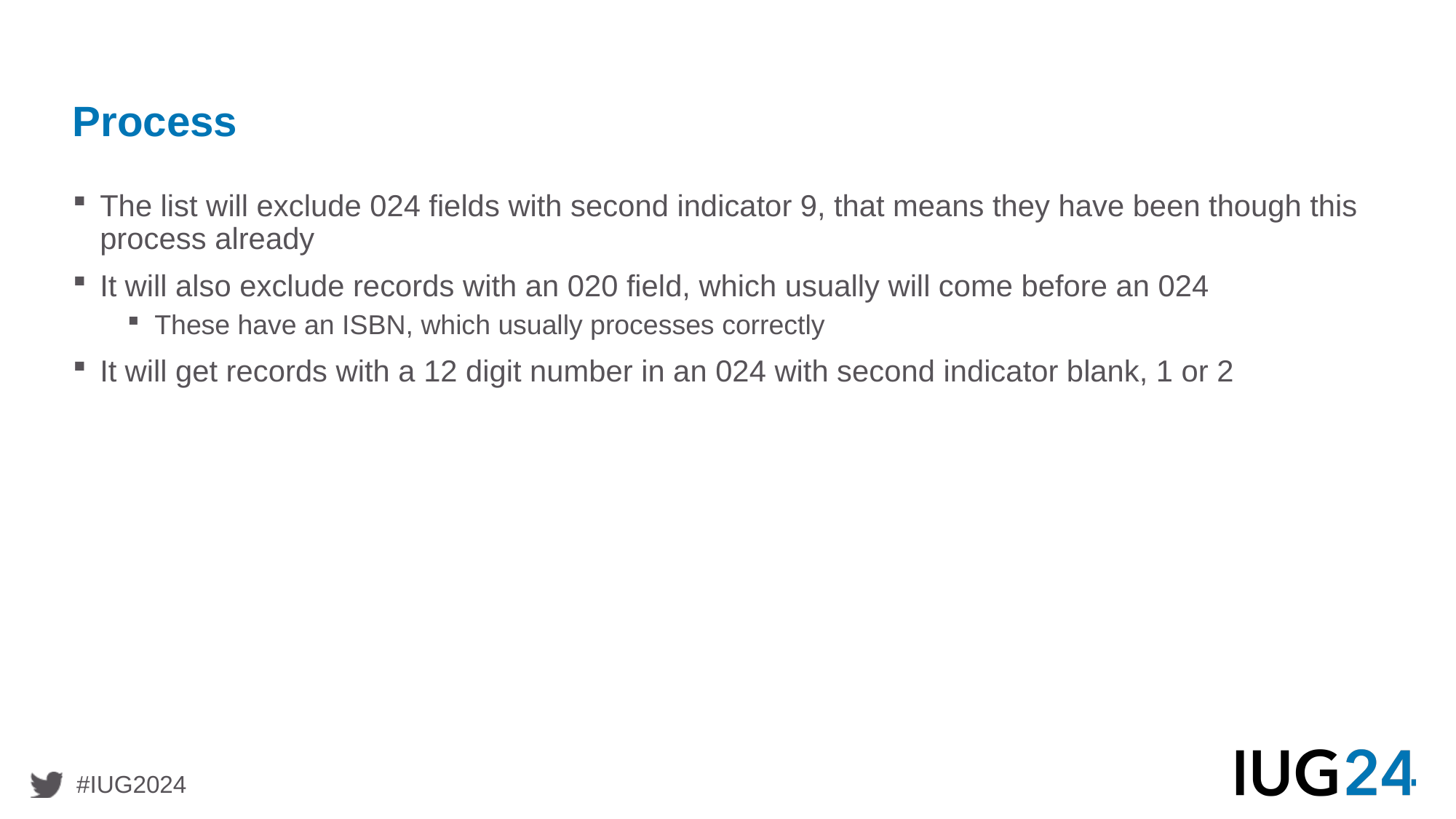

# Process
The list will exclude 024 fields with second indicator 9, that means they have been though this process already
It will also exclude records with an 020 field, which usually will come before an 024
These have an ISBN, which usually processes correctly
It will get records with a 12 digit number in an 024 with second indicator blank, 1 or 2